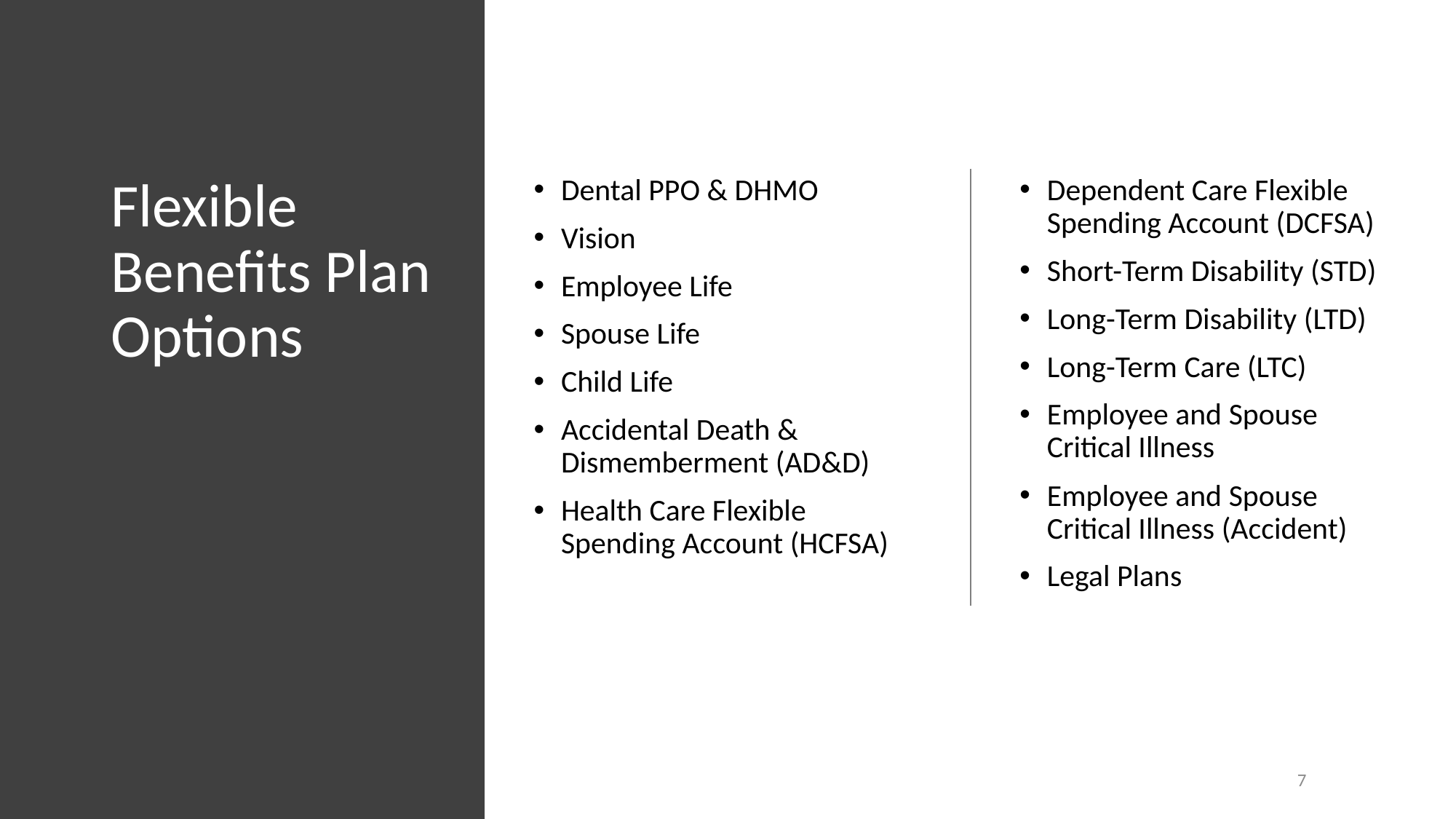

# Flexible Benefits Plan Options
Dental PPO & DHMO
Vision
Employee Life
Spouse Life
Child Life
Accidental Death & Dismemberment (AD&D)
Health Care Flexible Spending Account (HCFSA)
Dependent Care Flexible Spending Account (DCFSA)
Short-Term Disability (STD)
Long-Term Disability (LTD)
Long-Term Care (LTC)
Employee and Spouse Critical Illness
Employee and Spouse Critical Illness (Accident)
Legal Plans
7